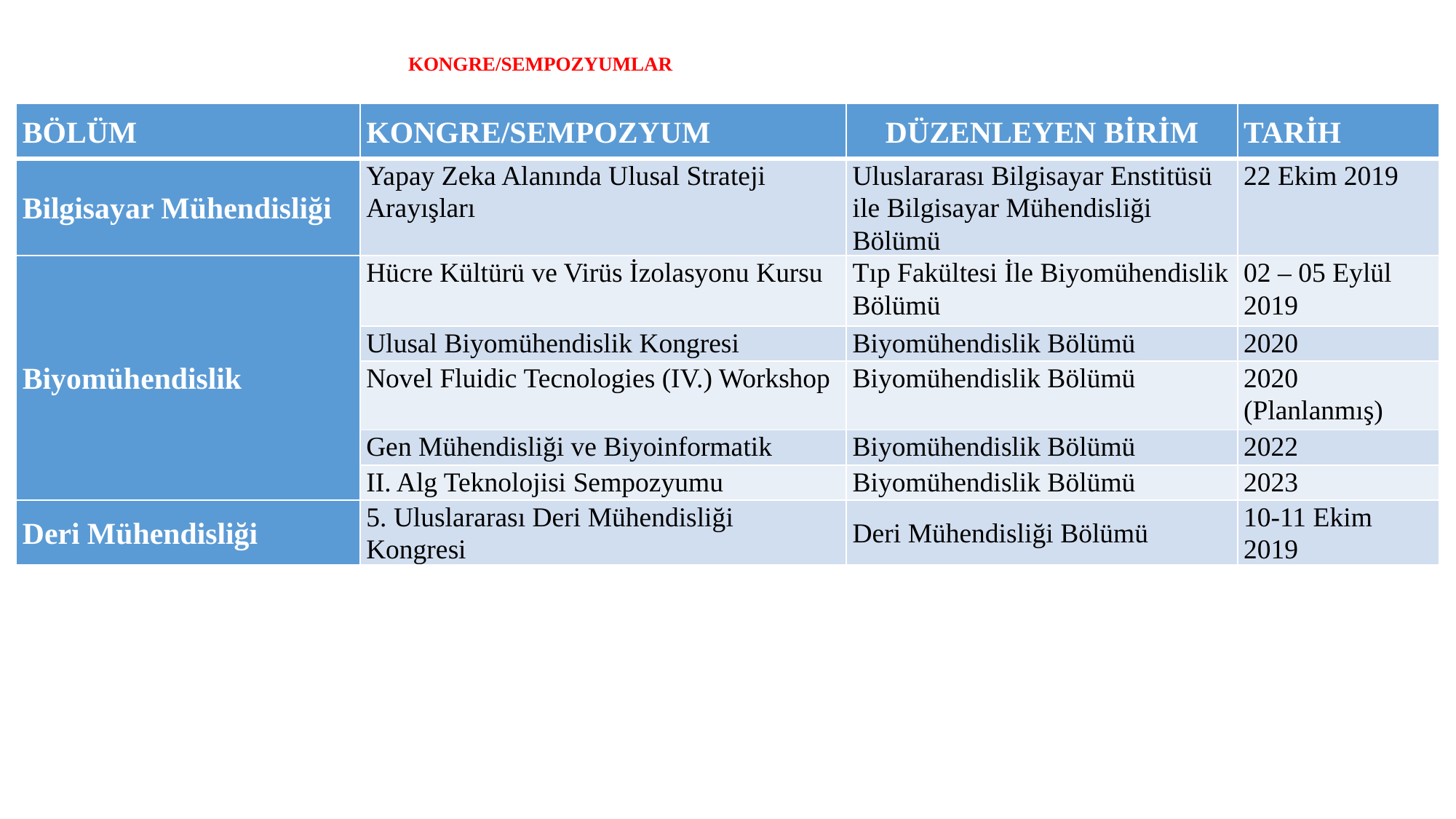

# KONGRE/SEMPOZYUMLAR
| BÖLÜM | KONGRE/SEMPOZYUM | DÜZENLEYEN BİRİM | TARİH |
| --- | --- | --- | --- |
| Bilgisayar Mühendisliği | Yapay Zeka Alanında Ulusal Strateji Arayışları | Uluslararası Bilgisayar Enstitüsü ile Bilgisayar Mühendisliği Bölümü | 22 Ekim 2019 |
| Biyomühendislik | Hücre Kültürü ve Virüs İzolasyonu Kursu | Tıp Fakültesi İle Biyomühendislik Bölümü | 02 – 05 Eylül 2019 |
|  | Ulusal Biyomühendislik Kongresi | Biyomühendislik Bölümü | 2020 |
|  | Novel Fluidic Tecnologies (IV.) Workshop | Biyomühendislik Bölümü | 2020 (Planlanmış) |
|  | Gen Mühendisliği ve Biyoinformatik | Biyomühendislik Bölümü | 2022 |
|  | II. Alg Teknolojisi Sempozyumu | Biyomühendislik Bölümü | 2023 |
| Deri Mühendisliği | 5. Uluslararası Deri Mühendisliği Kongresi | Deri Mühendisliği Bölümü | 10-11 Ekim 2019 |